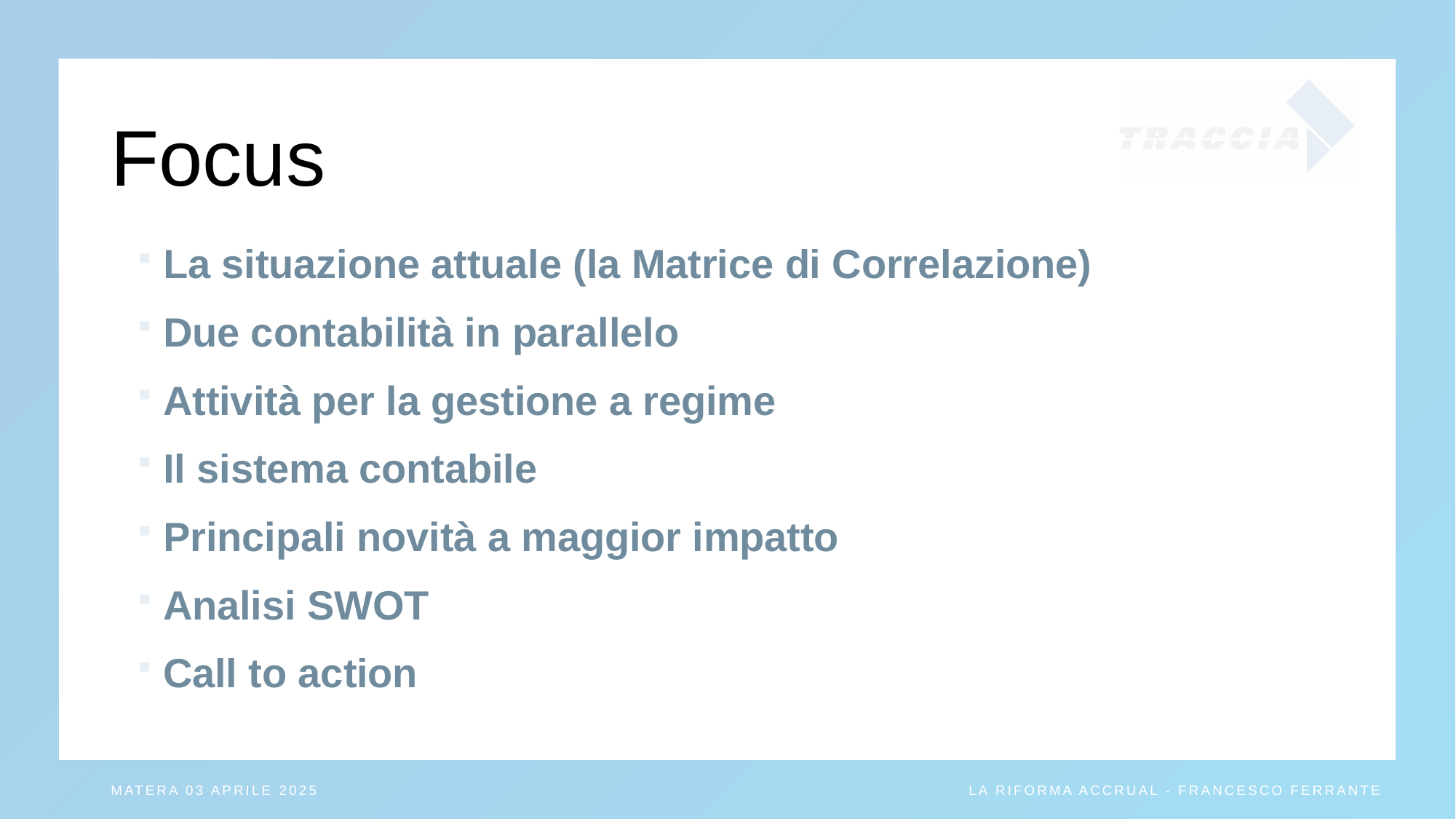

# Focus
La situazione attuale (la Matrice di Correlazione)
Due contabilità in parallelo
Attività per la gestione a regime
Il sistema contabile
Principali novità a maggior impatto
Analisi SWOT
Call to action
Matera 03 aprile 2025
La riforma ACCRUAL - Francesco Ferrante